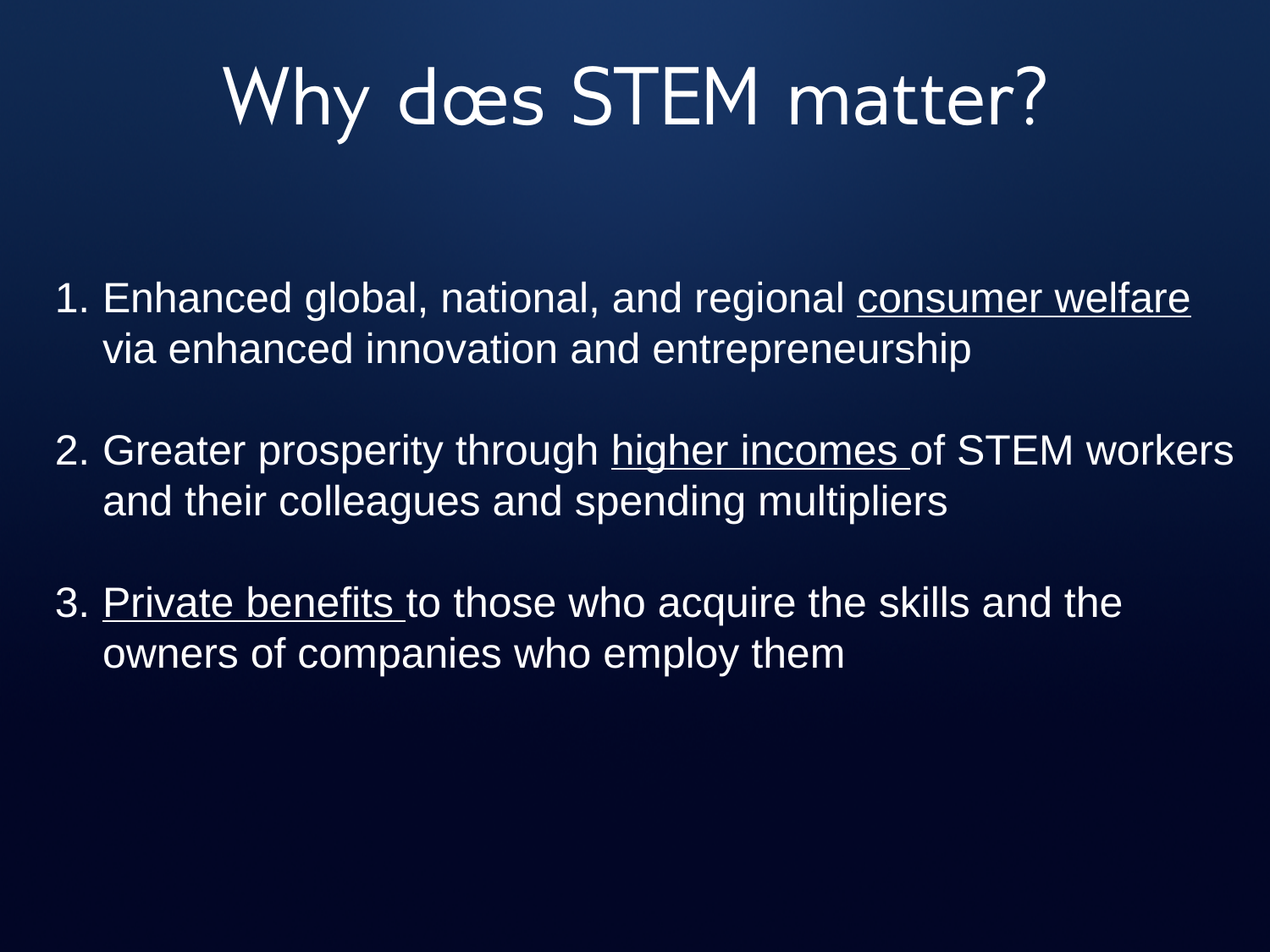

# Why does STEM matter?
Enhanced global, national, and regional consumer welfare via enhanced innovation and entrepreneurship

Greater prosperity through higher incomes of STEM workers and their colleagues and spending multipliers

Private benefits to those who acquire the skills and the owners of companies who employ them